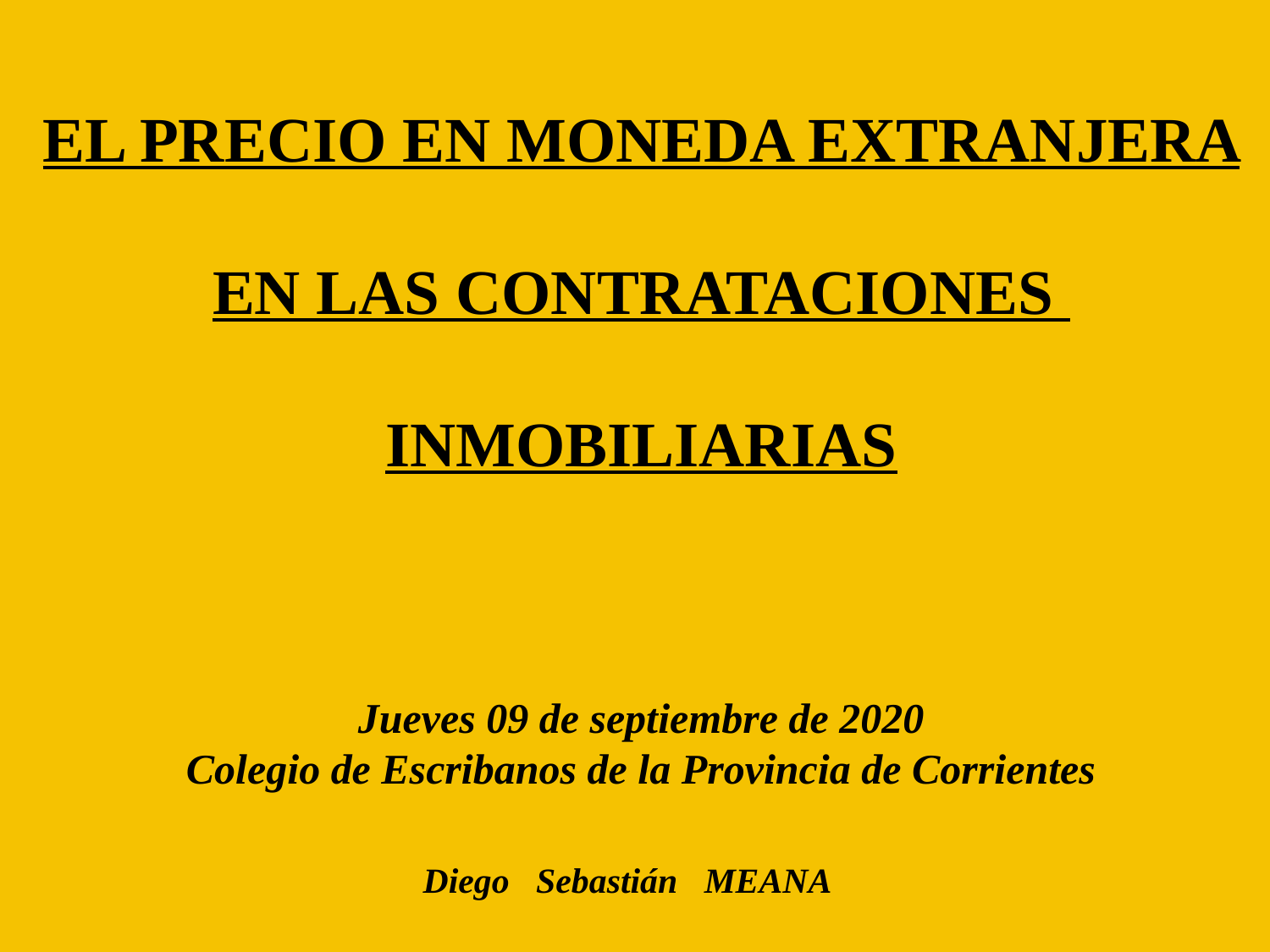

Diego   Sebastián   MEANA

EL PRECIO EN MONEDA EXTRANJERA

EN LAS CONTRATACIONES

INMOBILIARIAS

Jueves 09 de septiembre de 2020
Colegio de Escribanos de la Provincia de Corrientes